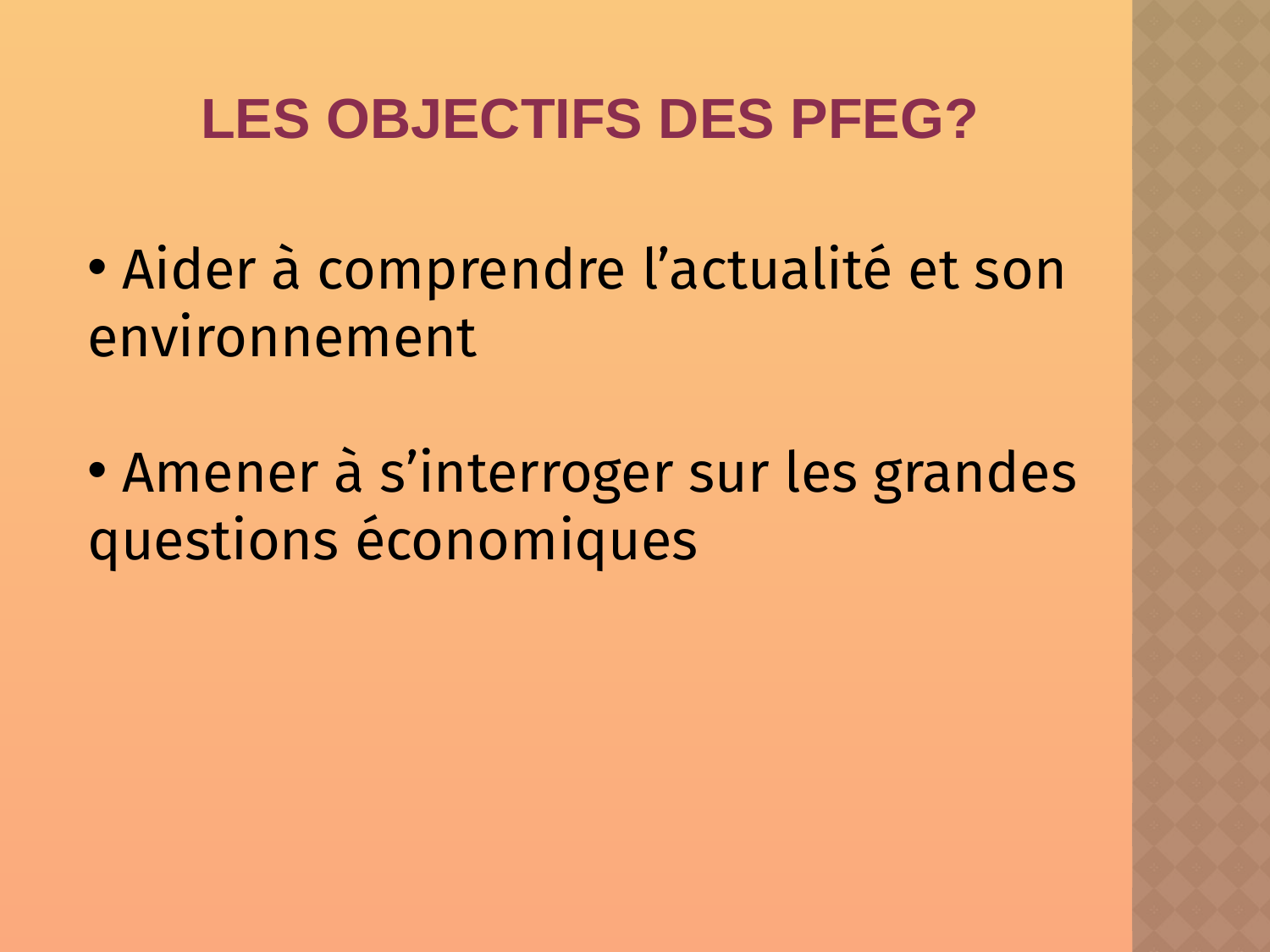

LES OBJECTIFS DES PFEG?
 Aider à comprendre l’actualité et son environnement

 Amener à s’interroger sur les grandes questions économiques